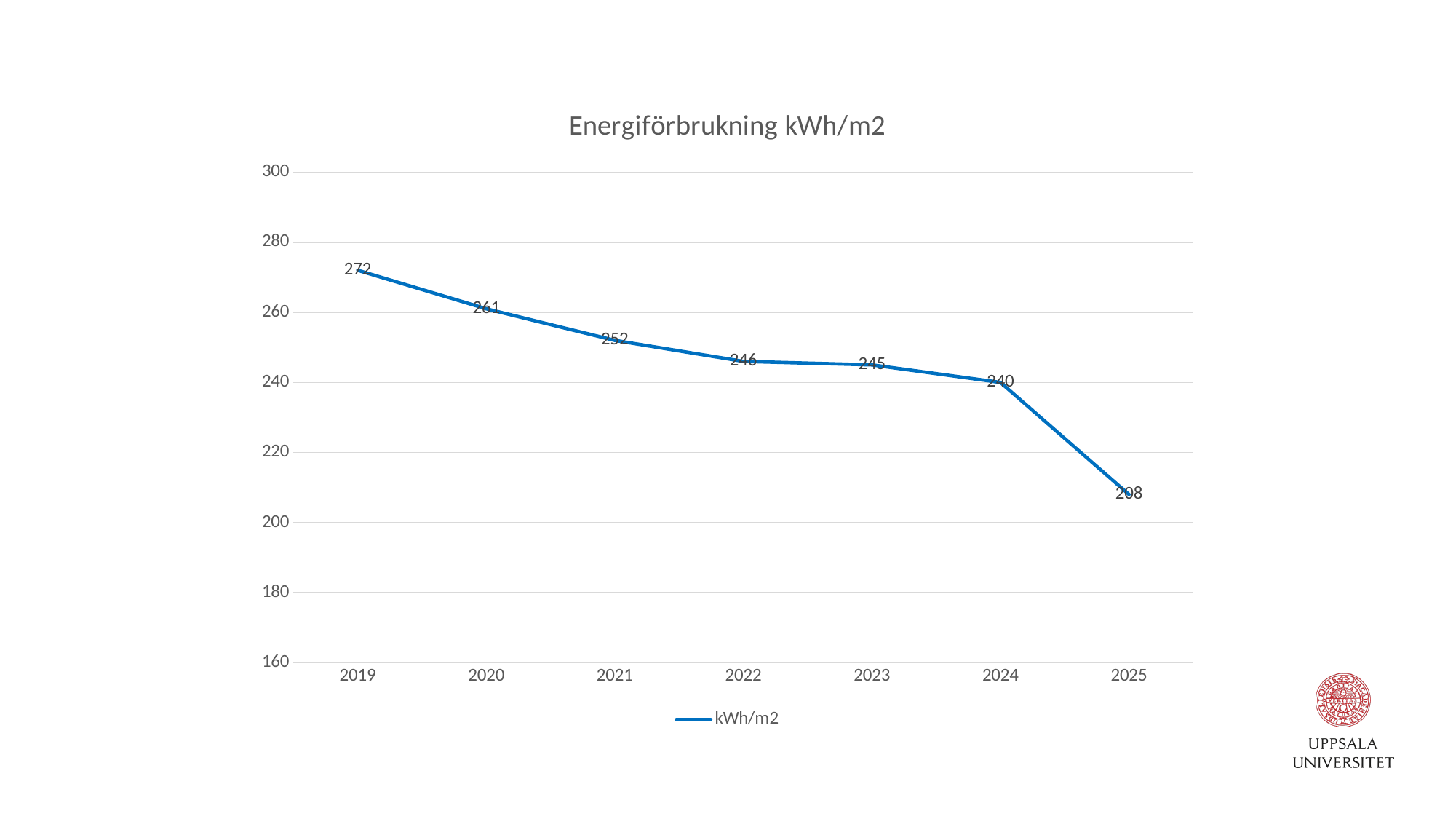

### Chart: Energiförbrukning kWh/m2

| Category | kWh/m2 |
|---|---|
| 2019 | 272.0 |
| 2020 | 261.0 |
| 2021 | 252.0 |
| 2022 | 246.0 |
| 2023 | 245.0 |
| 2024 | 240.0 |
| 2025 | 208.0 |